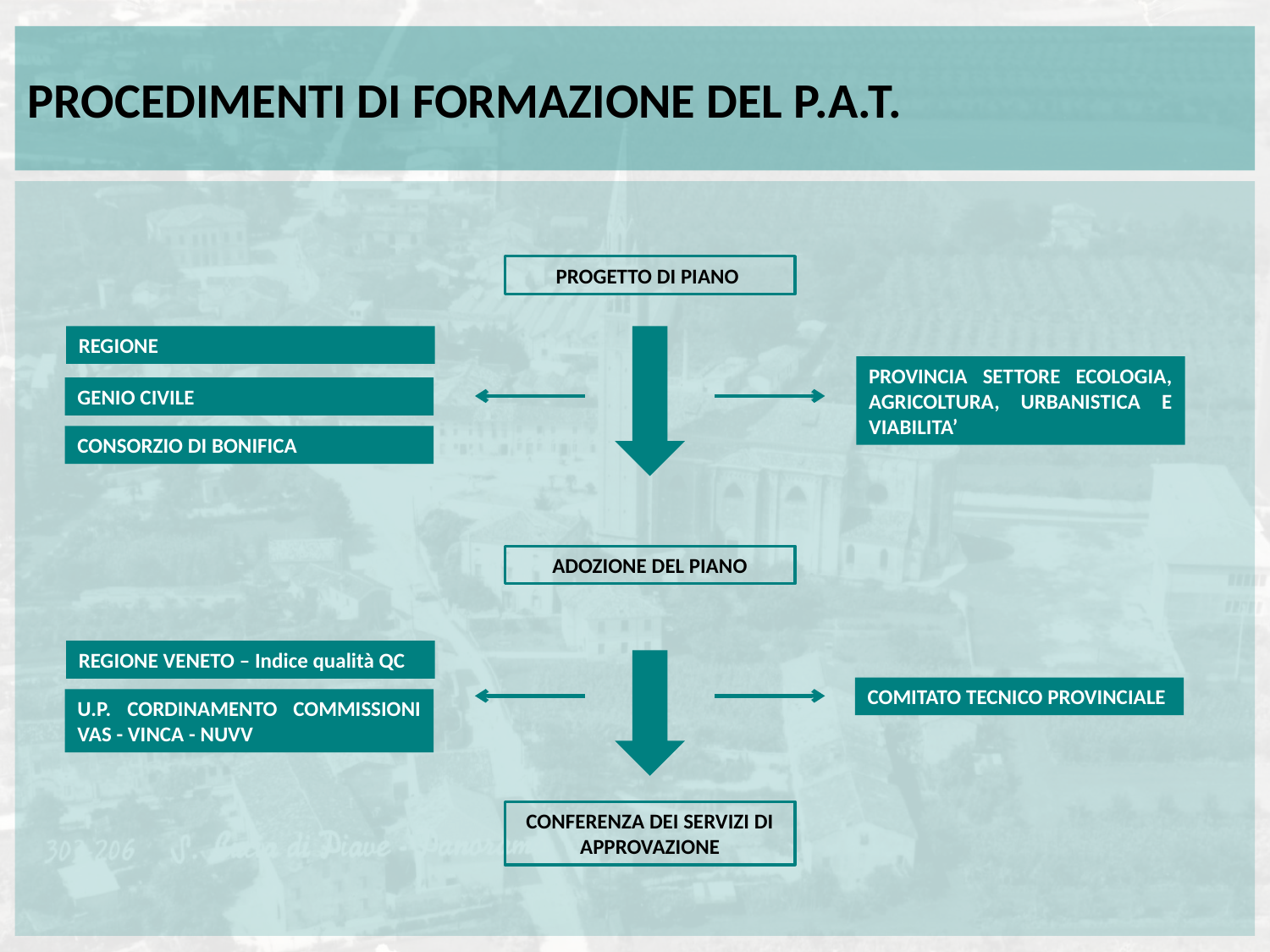

PROCEDIMENTI DI FORMAZIONE DEL P.A.T.

PROGETTO DI PIANO
REGIONE

PROVINCIA SETTORE ECOLOGIA, AGRICOLTURA, URBANISTICA E VIABILITA’
GENIO CIVILE
CONSORZIO DI BONIFICA
ADOZIONE DEL PIANO
REGIONE VENETO – Indice qualità QC

COMITATO TECNICO PROVINCIALE
U.P. CORDINAMENTO COMMISSIONI VAS - VINCA - NUVV
CONFERENZA DEI SERVIZI DI APPROVAZIONE